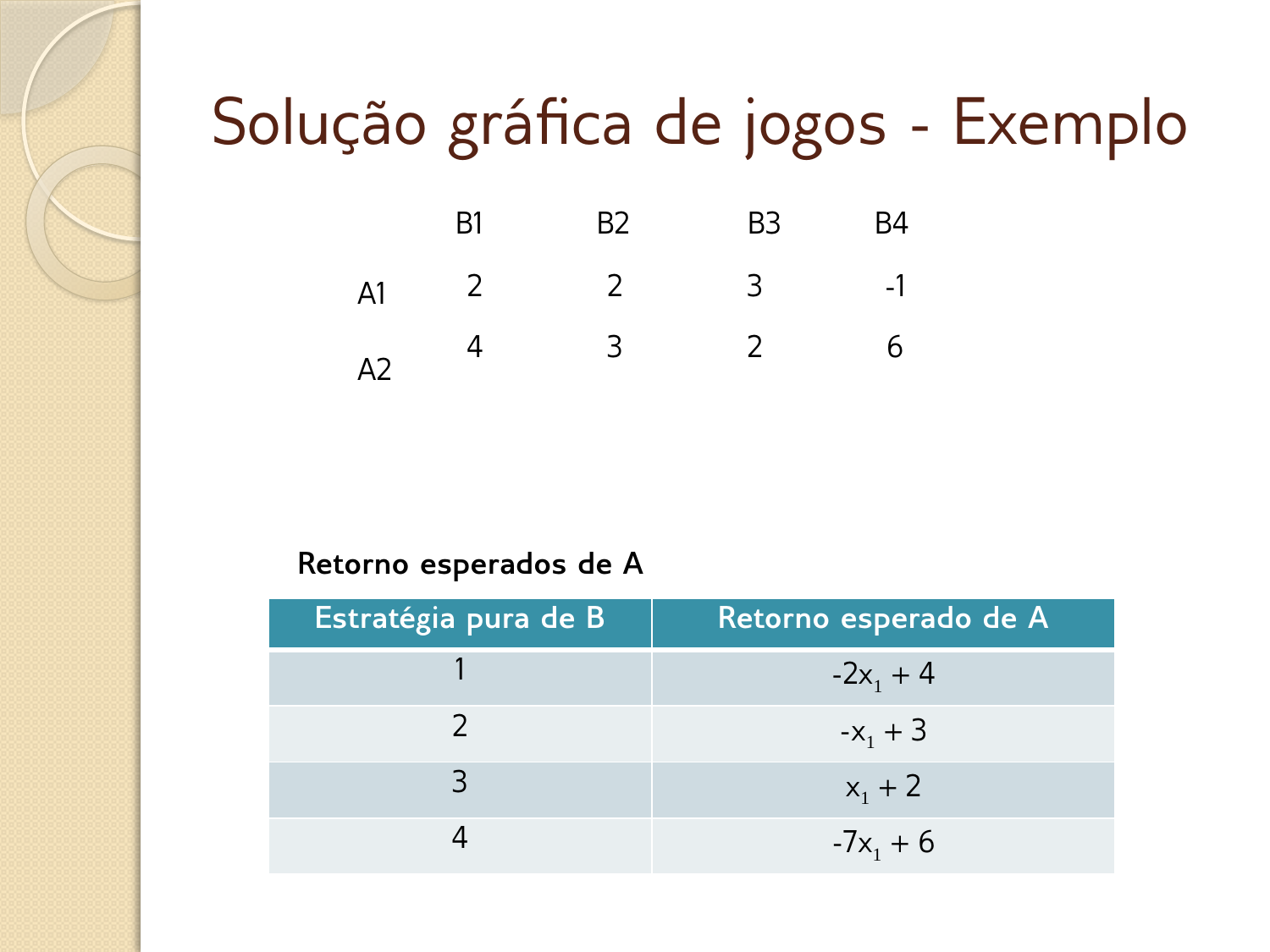

# Solução gráfica de jogos - Exemplo
    B1            B2 	        B3	        B4
A1

A2
| 2 | 2 | 3 | -1 |
| --- | --- | --- | --- |
| 4 | 3 | 2 | 6 |
Retorno esperados de A
| Estratégia pura de B | Retorno esperado de A |
| --- | --- |
| 1 | -2x1 + 4 |
| 2 | -x1 + 3 |
| 3 | x1 + 2 |
| 4 | -7x1 + 6 |